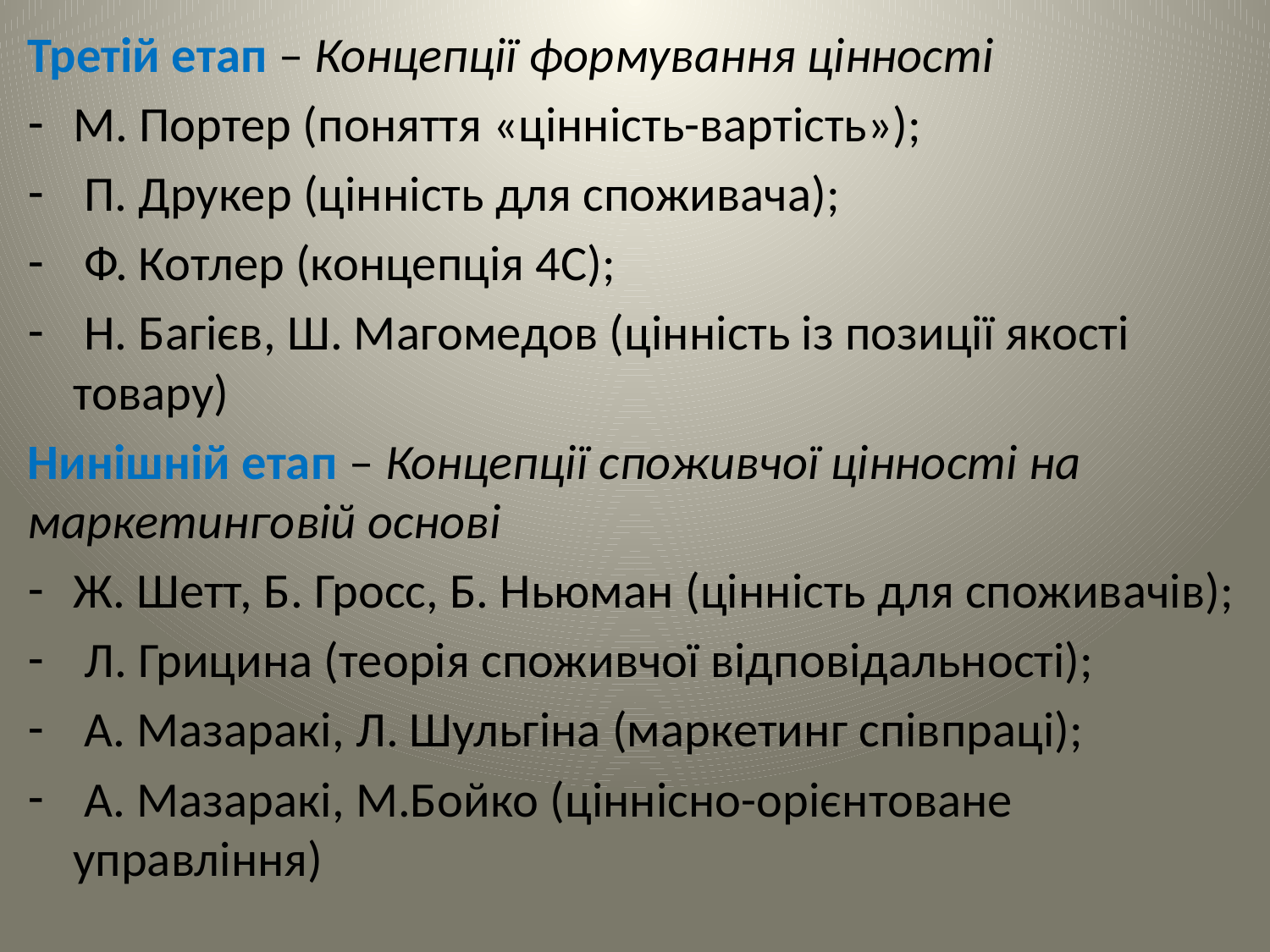

Третій етап – Концепції формування цінності
М. Портер (поняття «цінність-вартість»);
 П. Друкер (цінність для споживача);
 Ф. Котлер (концепція 4С);
 Н. Багієв, Ш. Магомедов (цінність із позиції якості товару)
Нинішній етап – Концепції споживчої цінності на маркетинговій основі
Ж. Шетт, Б. Гросс, Б. Ньюман (цінність для споживачів);
 Л. Грицина (теорія споживчої відповідальності);
 А. Мазаракі, Л. Шульгіна (маркетинг співпраці);
 А. Мазаракі, М.Бойко (ціннісно-орієнтоване управління)